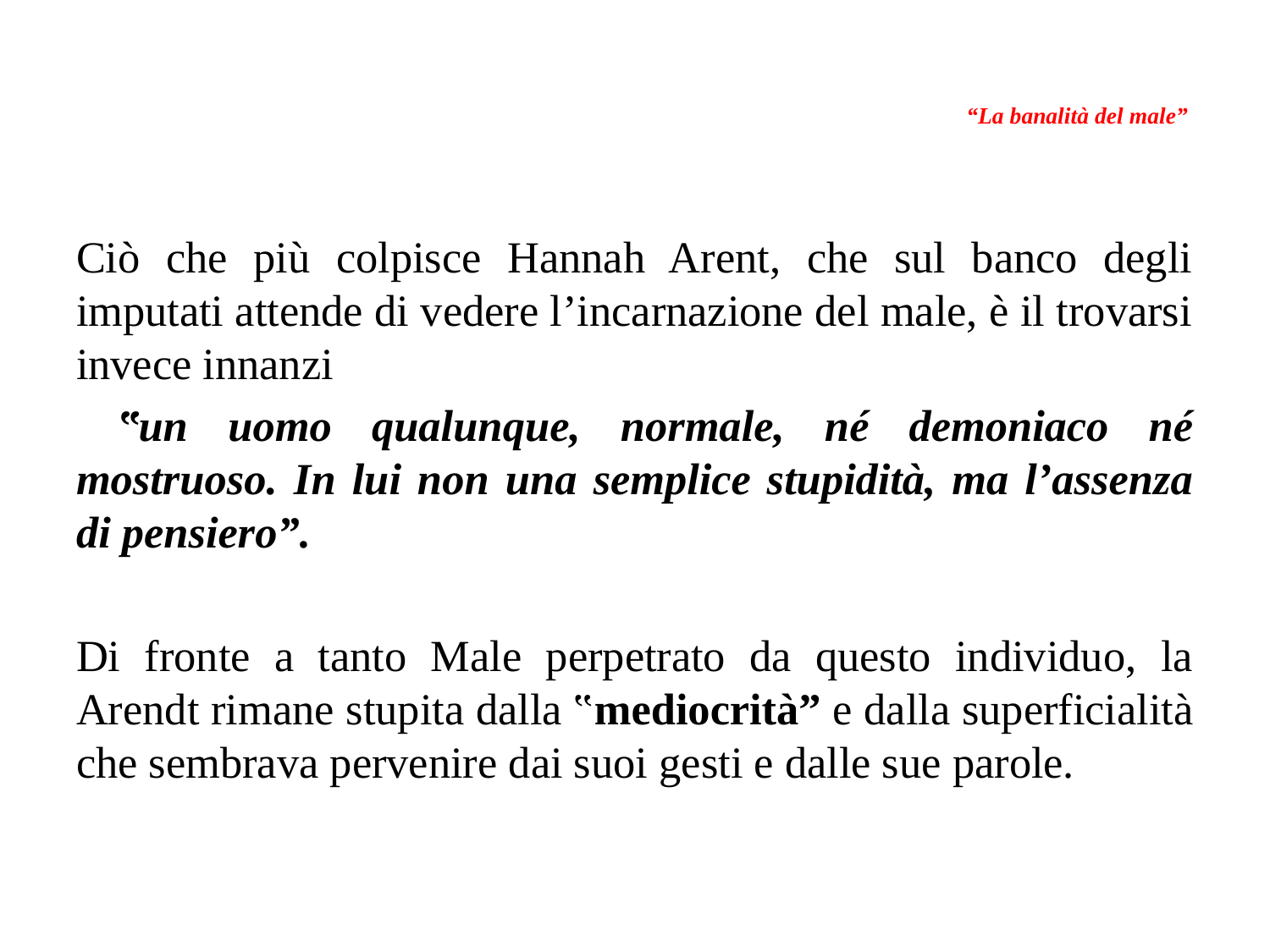

# “La banalità del male”
Ciò che più colpisce Hannah Arent, che sul banco degli imputati attende di vedere l’incarnazione del male, è il trovarsi invece innanzi
 ‟un uomo qualunque, normale, né demoniaco né mostruoso. In lui non una semplice stupidità, ma l’assenza di pensiero”.

Di fronte a tanto Male perpetrato da questo individuo, la Arendt rimane stupita dalla ‟mediocrità” e dalla superficialità che sembrava pervenire dai suoi gesti e dalle sue parole.